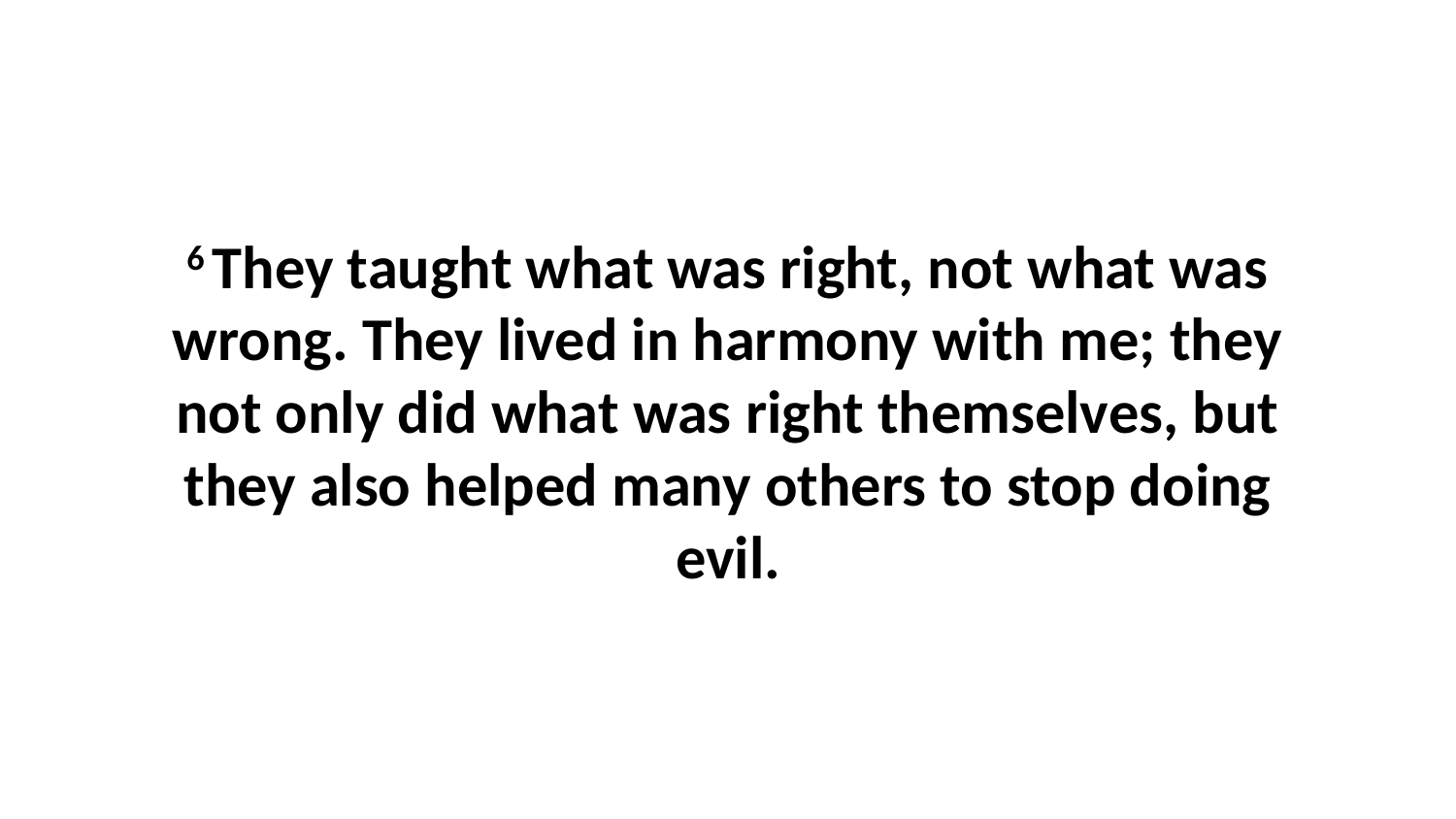

6 They taught what was right, not what was wrong. They lived in harmony with me; they not only did what was right themselves, but they also helped many others to stop doing evil.